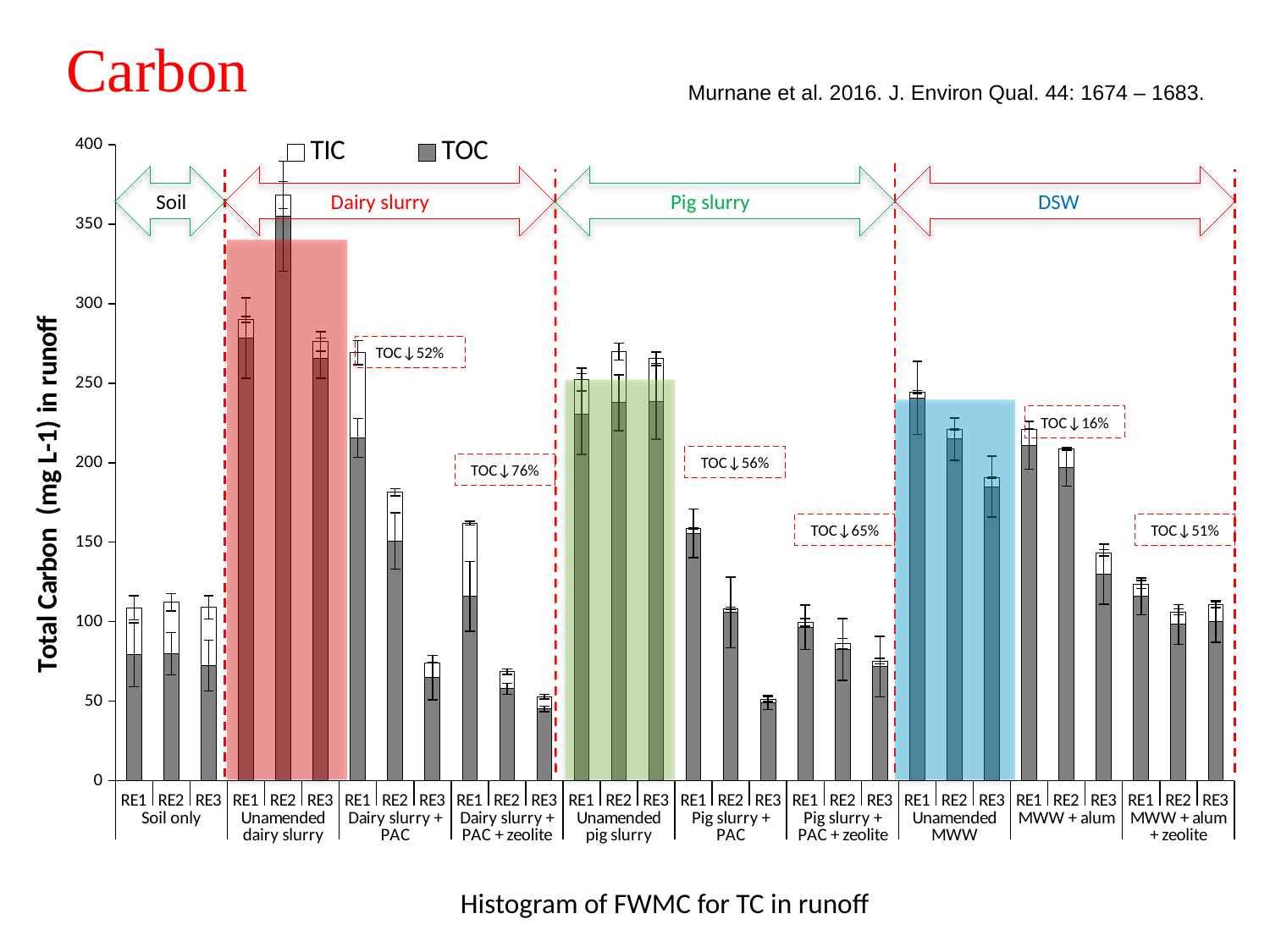

Carbon
Murnane et al. 2016. J. Environ Qual. 44: 1674 – 1683.

### Chart

| Category | TOC | TIC |
|---|---|---|
| RE1 | 79.12806765742901 | 29.58805083461312 |
| RE2 | 79.88138543174234 | 32.37386401691904 |
| RE3 | 72.3969530831772 | 36.61669121110405 |
| RE1 | 278.3558319443591 | 11.78237512630572 |
| RE2 | 355.1763301977817 | 13.23850194429475 |
| RE3 | 265.7000197681552 | 10.61371275663723 |
| RE1 | 215.7330051448701 | 53.54737325389335 |
| RE2 | 150.6908777457733 | 30.76781192999274 |
| RE3 | 64.69985908509442 | 9.472599261650785 |
| RE1 | 115.8976678626083 | 46.12239431701724 |
| RE2 | 57.76439329596158 | 10.71644568062522 |
| RE3 | 45.20849673589846 | 7.586983385120496 |
| RE1 | 230.676524865697 | 21.66017431989123 |
| RE2 | 237.7648858817624 | 32.17444673119244 |
| RE3 | 238.5728775152446 | 26.87564529727508 |
| RE1 | 155.5642078717472 | 3.11036269966691 |
| RE2 | 105.8590384719918 | 2.442655074216586 |
| RE3 | 49.12294233870296 | 2.108535876469677 |
| RE1 | 96.39304255428208 | 3.097876732264948 |
| RE2 | 82.62182139664044 | 3.52933600010979 |
| RE3 | 71.76708035480846 | 3.402669785634563 |
| RE1 | 240.7037061591714 | 3.842465067336803 |
| RE2 | 214.8305417319908 | 5.986533803041392 |
| RE3 | 185.0077784969507 | 5.753949902453276 |
| RE1 | 210.9490823567735 | 10.13742832110997 |
| RE2 | 197.2147504447275 | 11.56414667309686 |
| RE3 | 129.9153935377774 | 13.36194309955886 |
| RE1 | 115.89359146298 | 7.487273647358909 |
| RE2 | 98.28373665218183 | 7.874516100779076 |
| RE3 | 100.0317251937145 | 10.8058465275503 |

Dairy slurry
Soil
Pig slurry
DSW

TOC↓52%

TOC↓16%
TOC↓56%
TOC↓76%
TOC↓65%
TOC↓51%
Histogram of FWMC for TC in runoff